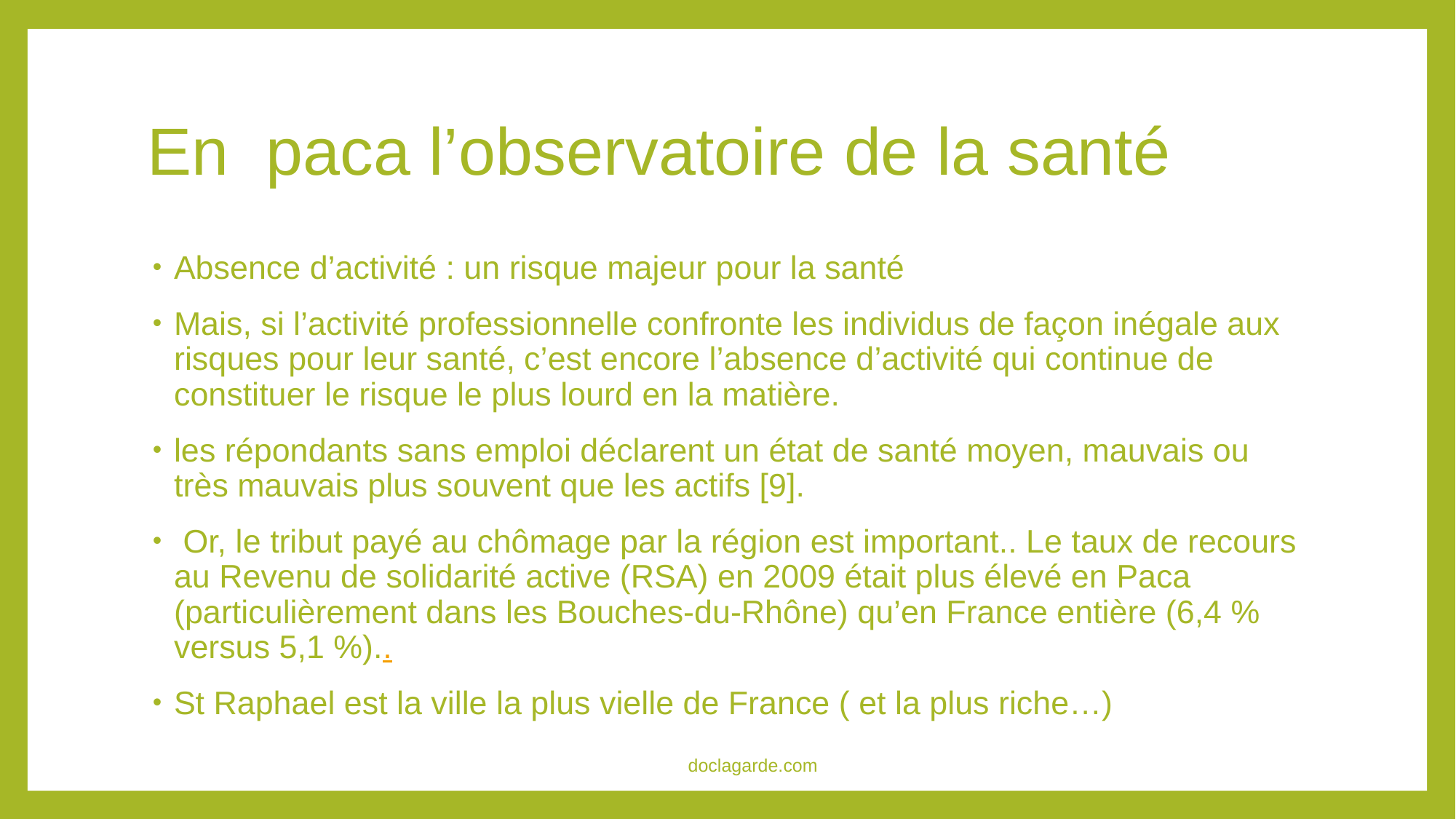

# En  paca l’observatoire de la santé
Absence d’activité : un risque majeur pour la santé
Mais, si l’activité professionnelle confronte les individus de façon inégale aux risques pour leur santé, c’est encore l’absence d’activité qui continue de constituer le risque le plus lourd en la matière.
les répondants sans emploi déclarent un état de santé moyen, mauvais ou très mauvais plus souvent que les actifs [9].
 Or, le tribut payé au chômage par la région est important.. Le taux de recours au Revenu de solidarité active (RSA) en 2009 était plus élevé en Paca (particulièrement dans les Bouches-du-Rhône) qu’en France entière (6,4 % versus 5,1 %)..
St Raphael est la ville la plus vielle de France ( et la plus riche…)
doclagarde.com